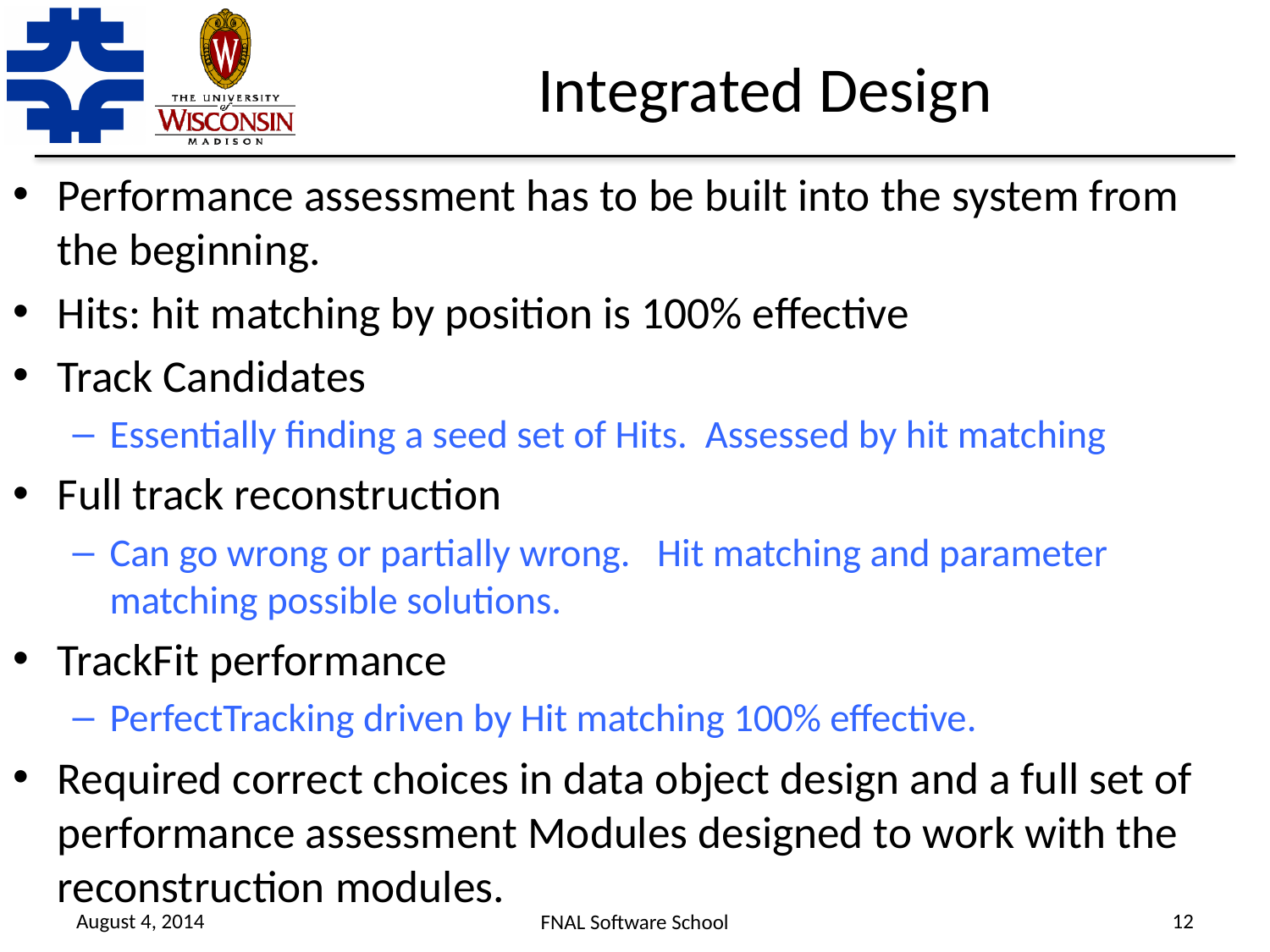

# Integrated Design
Performance assessment has to be built into the system from the beginning.
Hits: hit matching by position is 100% effective
Track Candidates
Essentially finding a seed set of Hits.  Assessed by hit matching
Full track reconstruction
Can go wrong or partially wrong.   Hit matching and parameter matching possible solutions.
TrackFit performance
PerfectTracking driven by Hit matching 100% effective.
Required correct choices in data object design and a full set of performance assessment Modules designed to work with the reconstruction modules.
August 4, 2014
12
FNAL Software School